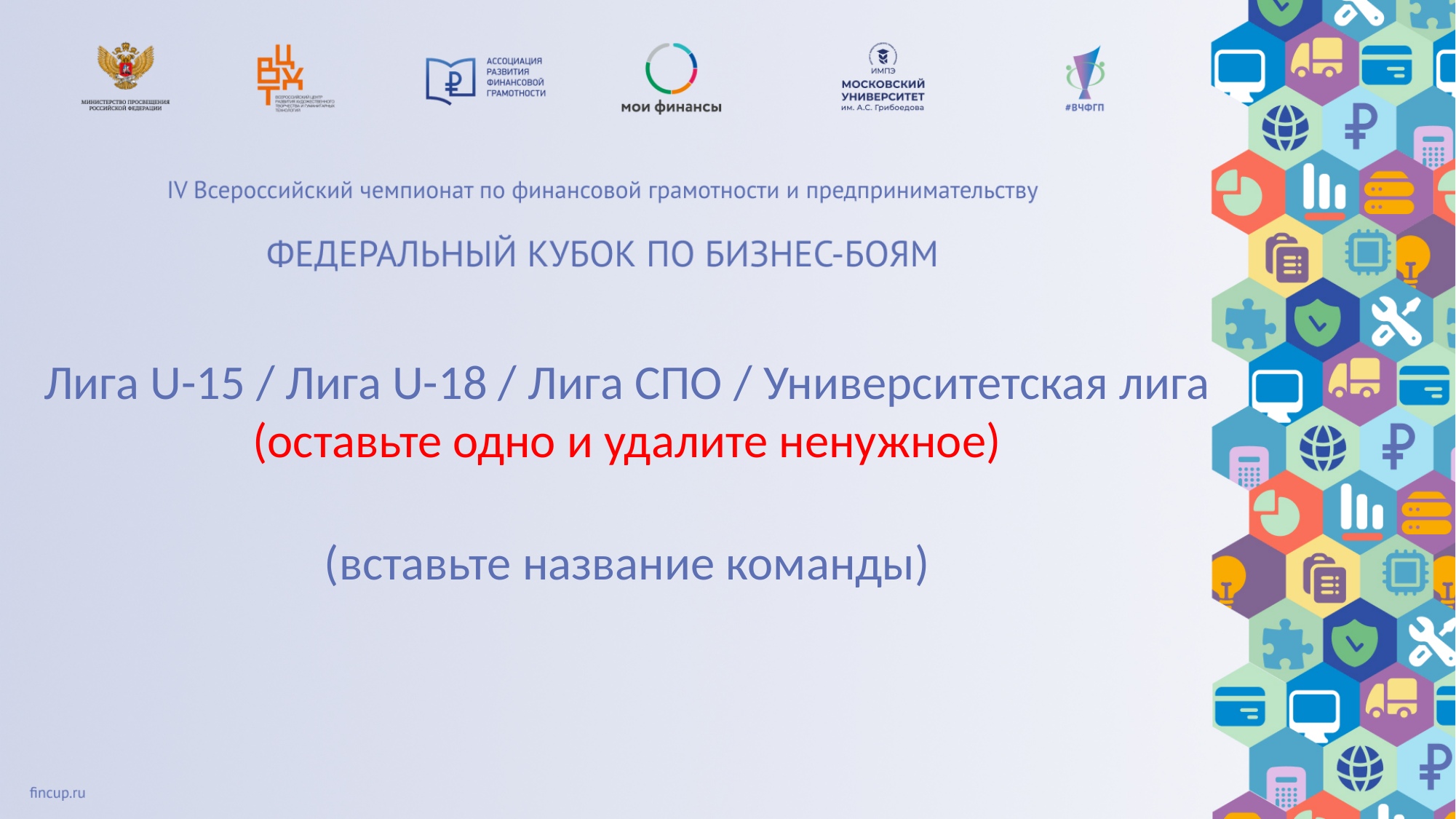

Лига U-15 / Лига U-18 / Лига СПО / Университетская лига
(оставьте одно и удалите ненужное)
(вставьте название команды)